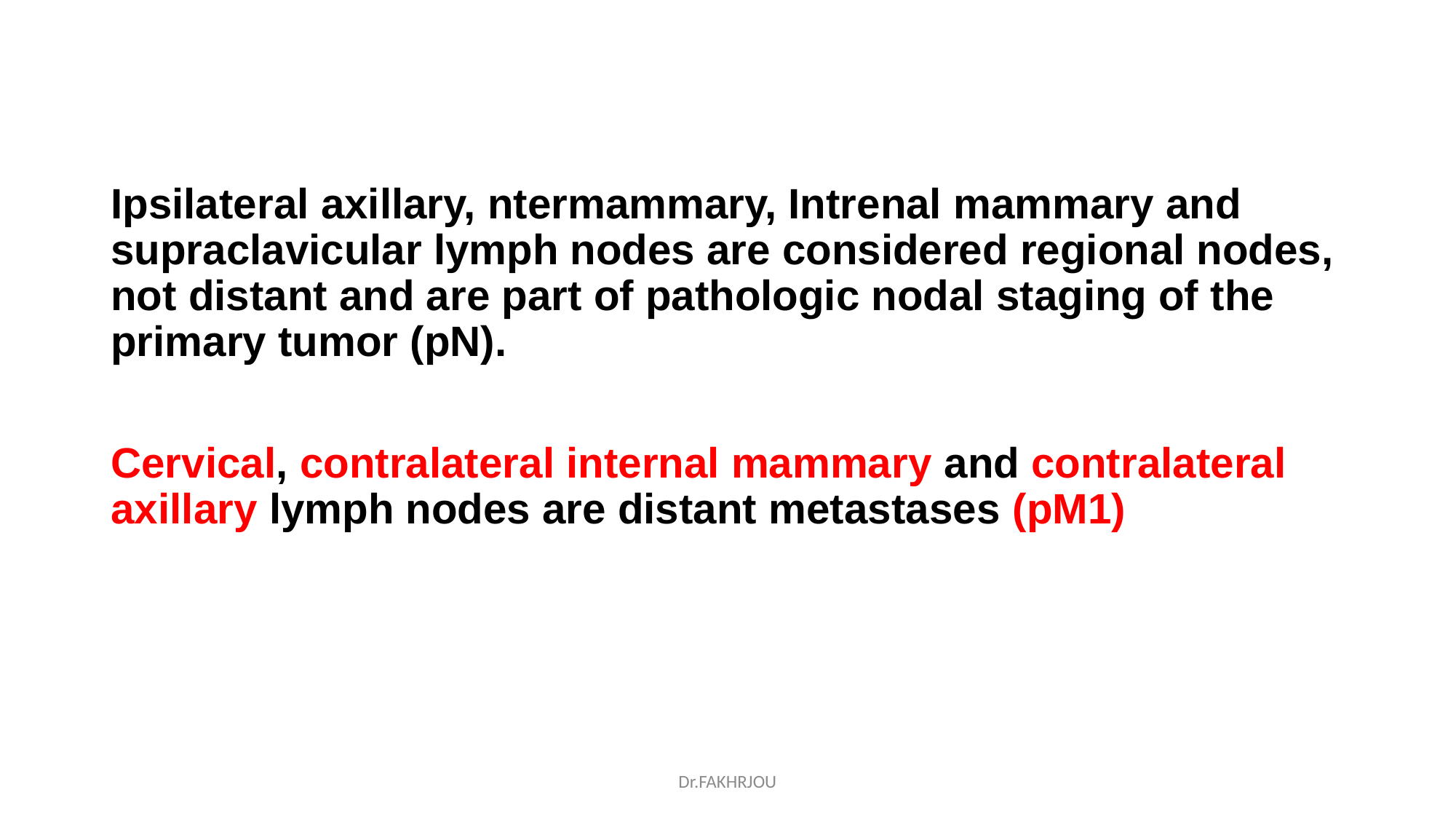

#
Ipsilateral axillary, ntermammary, Intrenal mammary and supraclavicular lymph nodes are considered regional nodes, not distant and are part of pathologic nodal staging of the primary tumor (pN).

Cervical, contralateral internal mammary and contralateral axillary lymph nodes are distant metastases (pM1)
Dr.FAKHRJOU